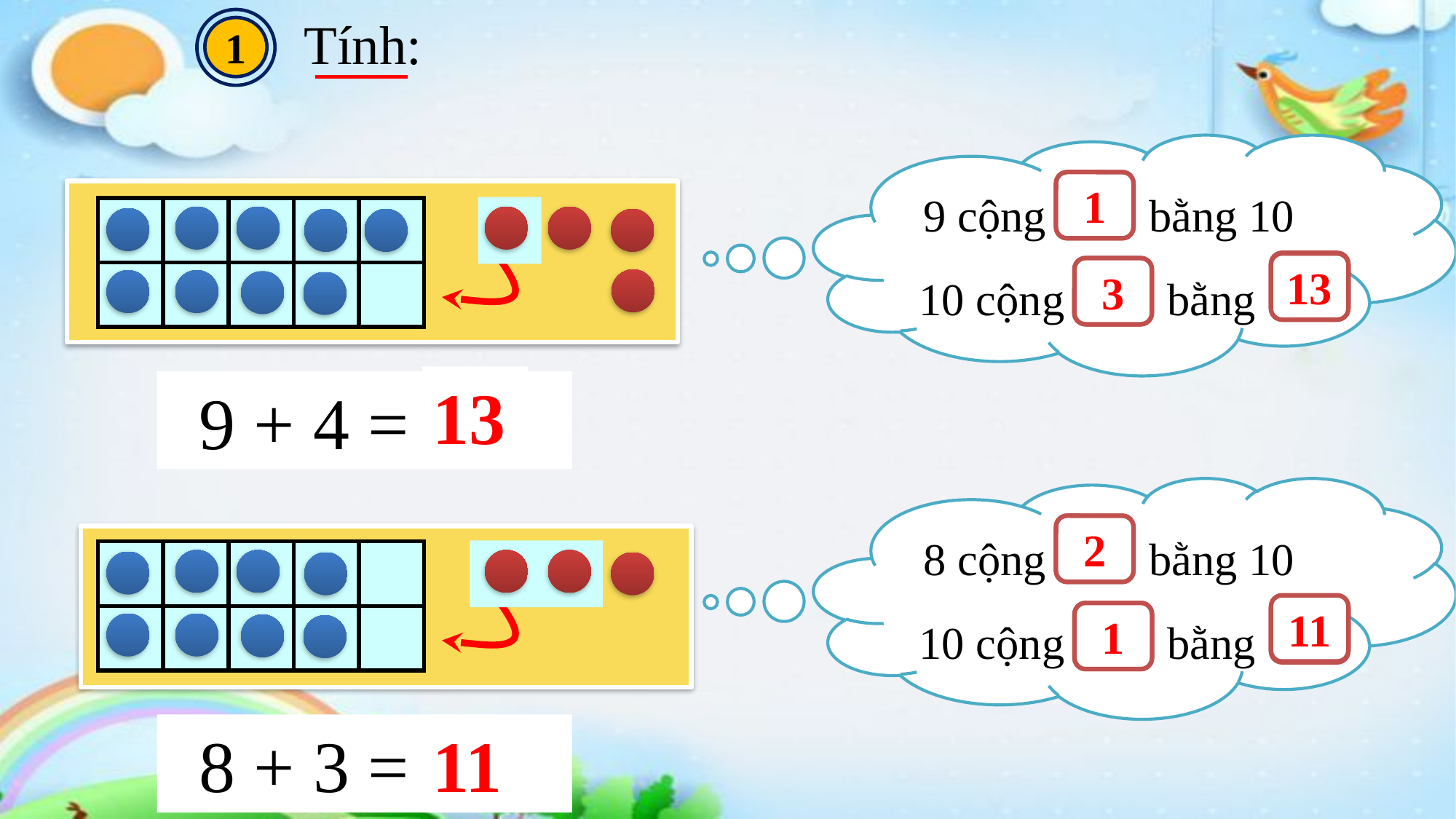

Tính:

1

?
1

9 cộng         bằng 10

10 cộng         bằng

|  |  |  |  |  |
| --- | --- | --- | --- | --- |
|  |  |  |  |  |

?
13

?
3

13
9 + 4 =  ?

?
2
8 cộng         bằng 10

10 cộng         bằng

|  |  |  |  |  |
| --- | --- | --- | --- | --- |
|  |  |  |  |  |

11
?

?
1

11
8 + 3 =  ?